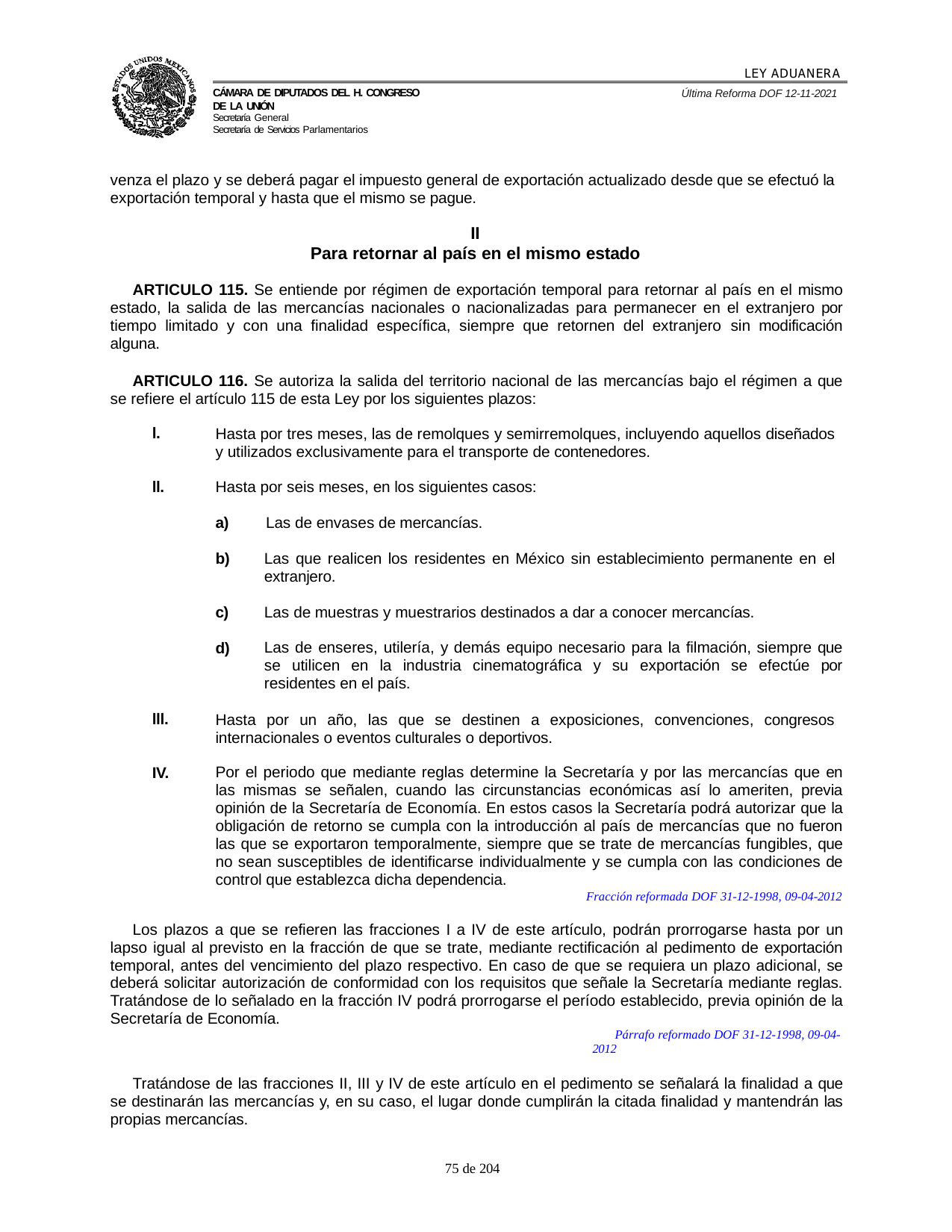

LEY ADUANERA

Última Reforma DOF 12-11-2021
Cámara de Diputados del H. Congreso de la Unión
Secretaría General
Secretaría de Servicios Parlamentarios
venza el plazo y se deberá pagar el impuesto general de exportación actualizado desde que se efectuó la exportación temporal y hasta que el mismo se pague.
II
Para retornar al país en el mismo estado
ARTICULO 115. Se entiende por régimen de exportación temporal para retornar al país en el mismo estado, la salida de las mercancías nacionales o nacionalizadas para permanecer en el extranjero por tiempo limitado y con una finalidad específica, siempre que retornen del extranjero sin modificación alguna.

ARTICULO 116. Se autoriza la salida del territorio nacional de las mercancías bajo el régimen a que se refiere el artículo 115 de esta Ley por los siguientes plazos:
l.
Hasta por tres meses, las de remolques y semirremolques, incluyendo aquellos diseñados y utilizados exclusivamente para el transporte de contenedores.
ll.
Hasta por seis meses, en los siguientes casos:
a)	Las de envases de mercancías.
b)
Las que realicen los residentes en México sin establecimiento permanente en el extranjero.
c)
Las de muestras y muestrarios destinados a dar a conocer mercancías.
d)
Las de enseres, utilería, y demás equipo necesario para la filmación, siempre que se utilicen en la industria cinematográfica y su exportación se efectúe por residentes en el país.
lll.
Hasta por un año, las que se destinen a exposiciones, convenciones, congresos internacionales o eventos culturales o deportivos.
IV.
Por el periodo que mediante reglas determine la Secretaría y por las mercancías que en las mismas se señalen, cuando las circunstancias económicas así lo ameriten, previa opinión de la Secretaría de Economía. En estos casos la Secretaría podrá autorizar que la obligación de retorno se cumpla con la introducción al país de mercancías que no fueron las que se exportaron temporalmente, siempre que se trate de mercancías fungibles, que no sean susceptibles de identificarse individualmente y se cumpla con las condiciones de control que establezca dicha dependencia.
Fracción reformada DOF 31-12-1998, 09-04-2012
Los plazos a que se refieren las fracciones I a IV de este artículo, podrán prorrogarse hasta por un lapso igual al previsto en la fracción de que se trate, mediante rectificación al pedimento de exportación temporal, antes del vencimiento del plazo respectivo. En caso de que se requiera un plazo adicional, se deberá solicitar autorización de conformidad con los requisitos que señale la Secretaría mediante reglas. Tratándose de lo señalado en la fracción IV podrá prorrogarse el período establecido, previa opinión de la Secretaría de Economía.
Párrafo reformado DOF 31-12-1998, 09-04-2012

Tratándose de las fracciones II, III y IV de este artículo en el pedimento se señalará la finalidad a que se destinarán las mercancías y, en su caso, el lugar donde cumplirán la citada finalidad y mantendrán las propias mercancías.
75 de 204